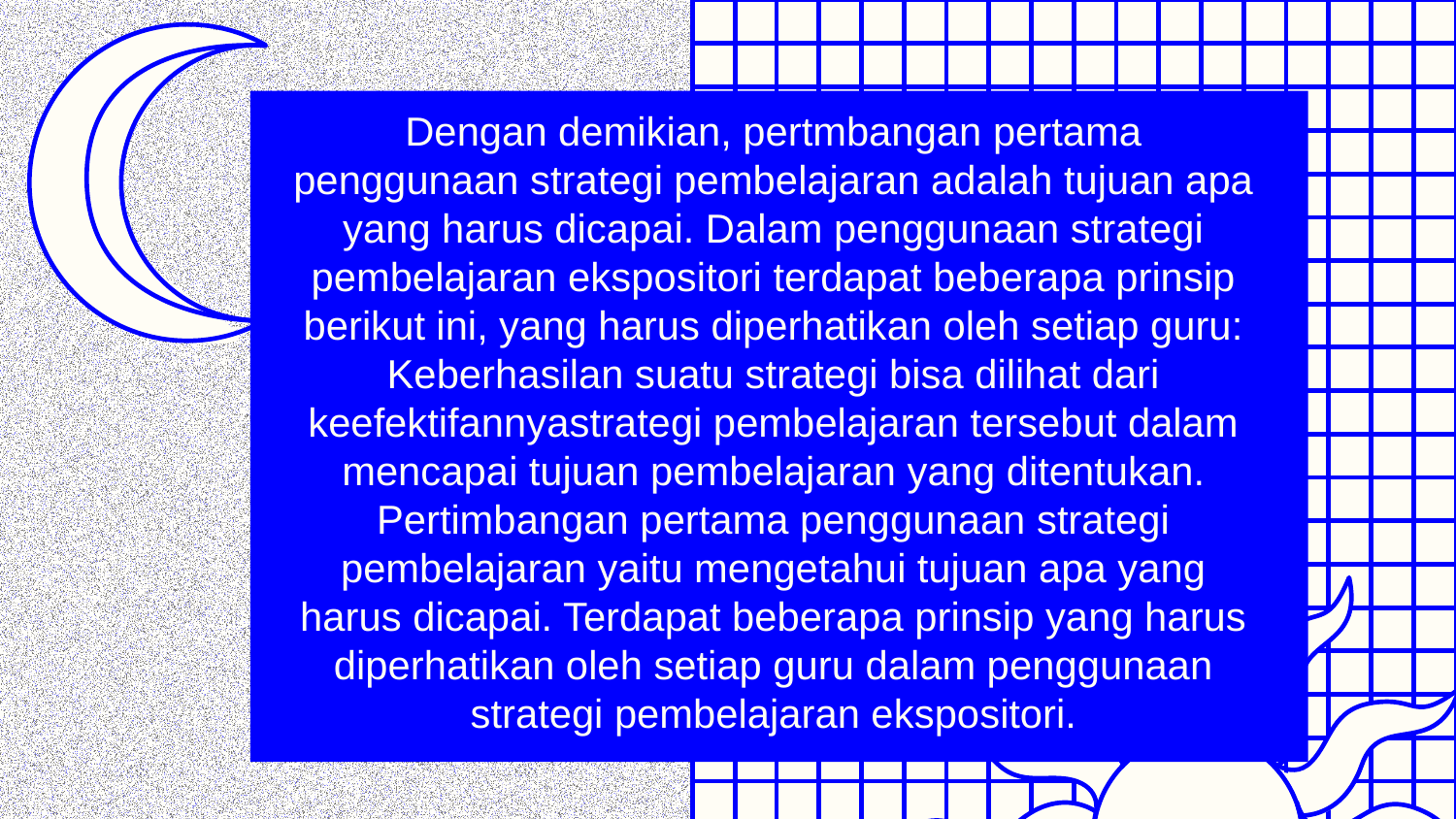

Dengan demikian, pertmbangan pertama penggunaan strategi pembelajaran adalah tujuan apa yang harus dicapai. Dalam penggunaan strategi pembelajaran ekspositori terdapat beberapa prinsip berikut ini, yang harus diperhatikan oleh setiap guru:
Keberhasilan suatu strategi bisa dilihat dari keefektifannyastrategi pembelajaran tersebut dalam mencapai tujuan pembelajaran yang ditentukan. Pertimbangan pertama penggunaan strategi pembelajaran yaitu mengetahui tujuan apa yang harus dicapai. Terdapat beberapa prinsip yang harus diperhatikan oleh setiap guru dalam penggunaan strategi pembelajaran ekspositori.